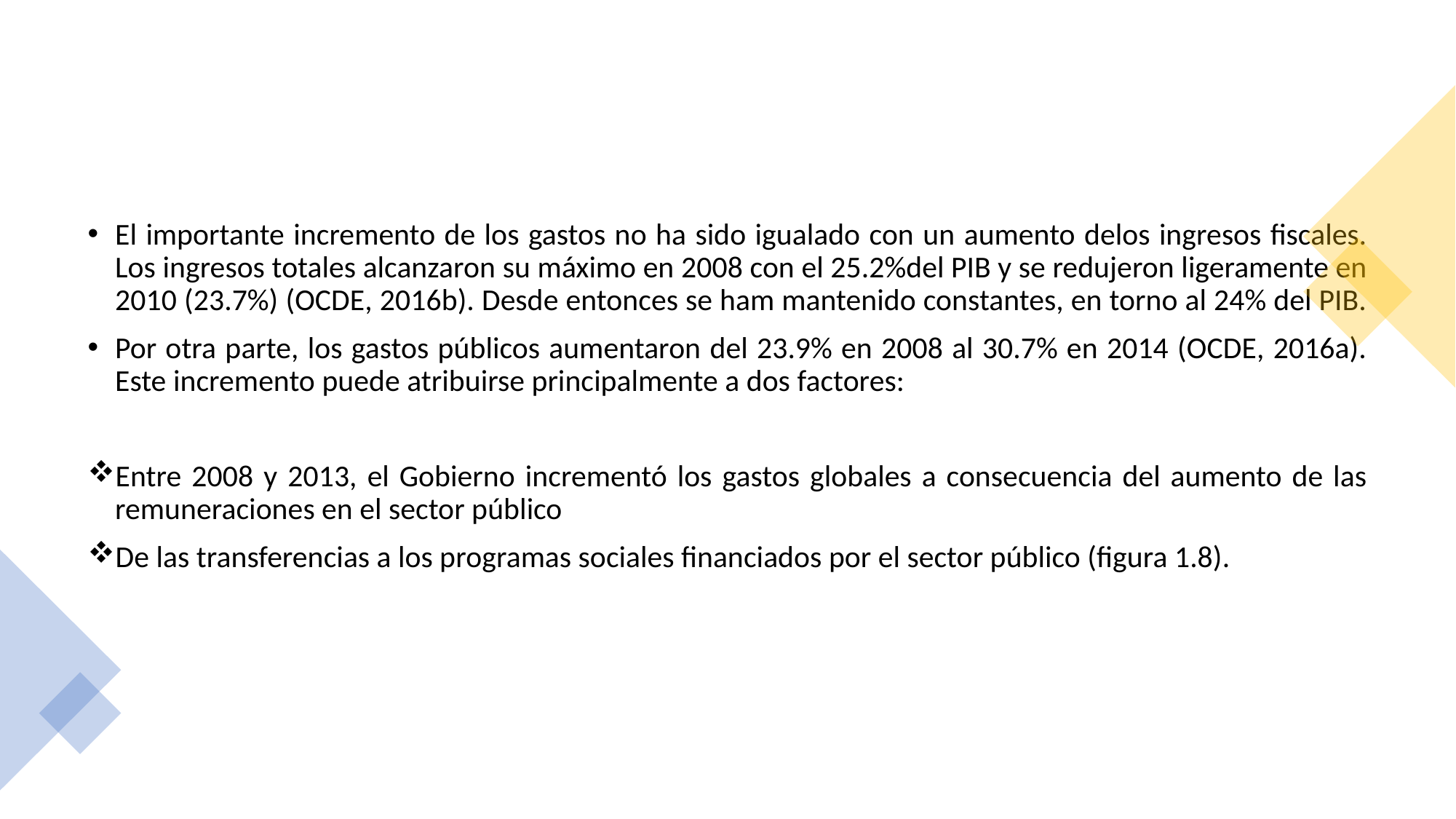

El importante incremento de los gastos no ha sido igualado con un aumento delos ingresos fiscales. Los ingresos totales alcanzaron su máximo en 2008 con el 25.2%del PIB y se redujeron ligeramente en 2010 (23.7%) (OCDE, 2016b). Desde entonces se ham mantenido constantes, en torno al 24% del PIB.
Por otra parte, los gastos públicos aumentaron del 23.9% en 2008 al 30.7% en 2014 (OCDE, 2016a). Este incremento puede atribuirse principalmente a dos factores:

Entre 2008 y 2013, el Gobierno incrementó los gastos globales a consecuencia del aumento de las remuneraciones en el sector público
De las transferencias a los programas sociales financiados por el sector público (figura 1.8).